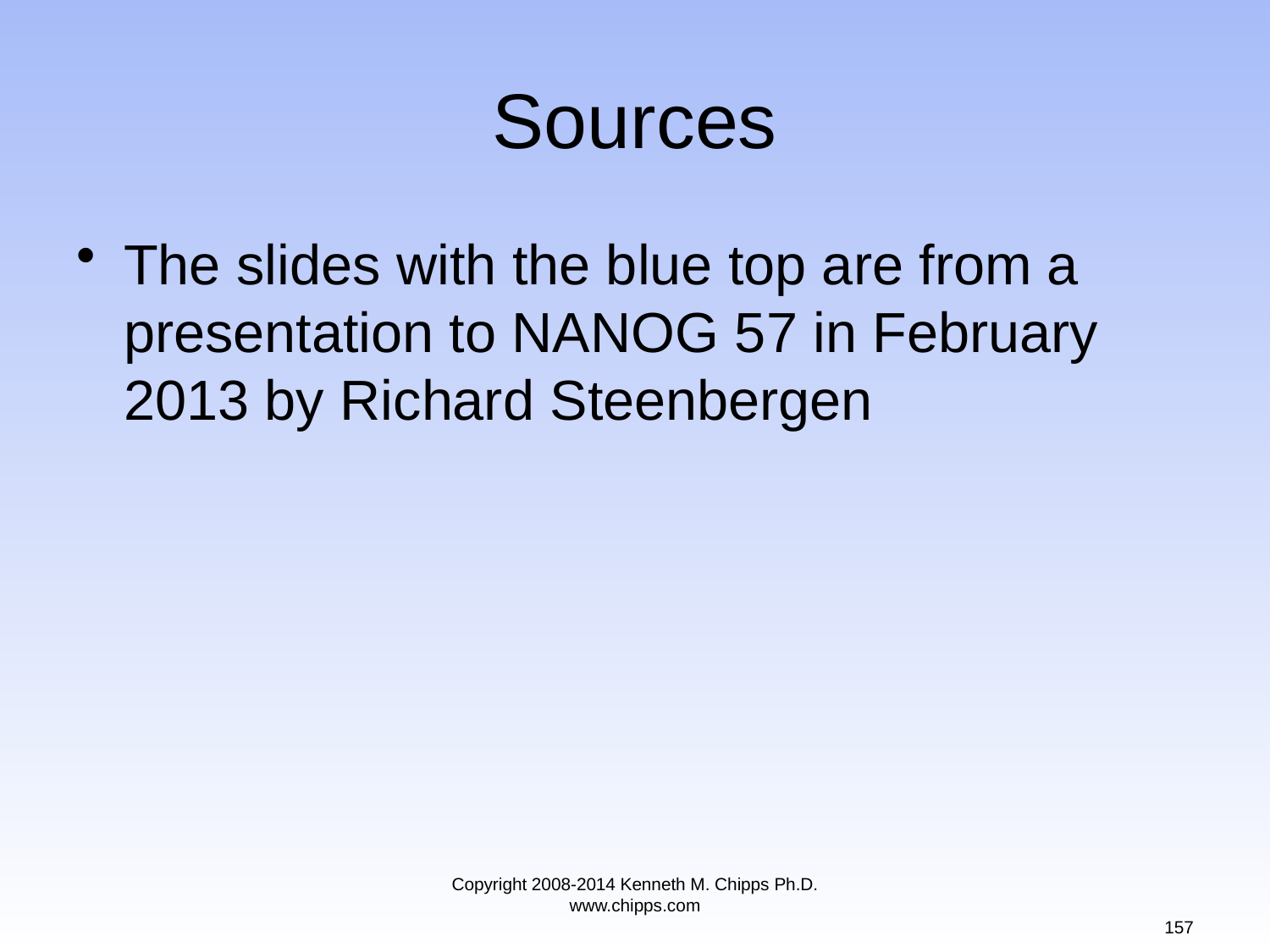

# Sources
The slides with the blue top are from a presentation to NANOG 57 in February 2013 by Richard Steenbergen
Copyright 2008-2014 Kenneth M. Chipps Ph.D. www.chipps.com

157